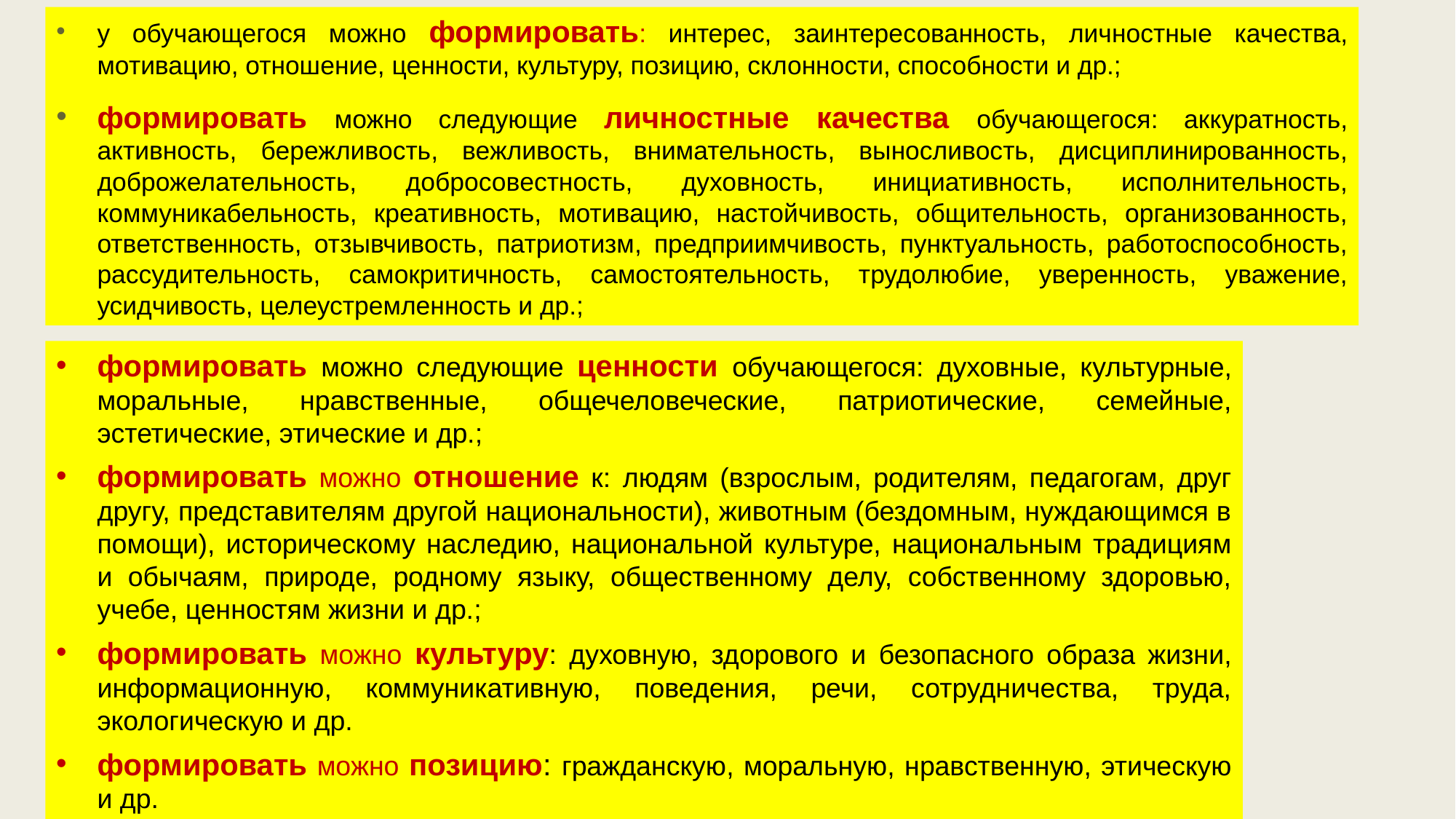

у обучающегося можно формировать: интерес, заинтересованность, личностные качества, мотивацию, отношение, ценности, культуру, позицию, склонности, способности и др.;
формировать можно следующие личностные качества обучающегося: аккуратность, активность, бережливость, вежливость, внимательность, выносливость, дисциплинированность, доброжелательность, добросовестность, духовность, инициативность, исполнительность, коммуникабельность, креативность, мотивацию, настойчивость, общительность, организованность, ответственность, отзывчивость, патриотизм, предприимчивость, пунктуальность, работоспособность, рассудительность, самокритичность, самостоятельность, трудолюбие, уверенность, уважение, усидчивость, целеустремленность и др.;
формировать можно следующие ценности обучающегося: духовные, культурные, моральные, нравственные, общечеловеческие, патриотические, семейные, эстетические, этические и др.;
формировать можно отношение к: людям (взрослым, родителям, педагогам, друг другу, представителям другой национальности), животным (бездомным, нуждающимся в помощи), историческому наследию, национальной культуре, национальным традициям и обычаям, природе, родному языку, общественному делу, собственному здоровью, учебе, ценностям жизни и др.;
формировать можно культуру: духовную, здорового и безопасного образа жизни, информационную, коммуникативную, поведения, речи, сотрудничества, труда, экологическую и др.
формировать можно позицию: гражданскую, моральную, нравственную, этическую и др.